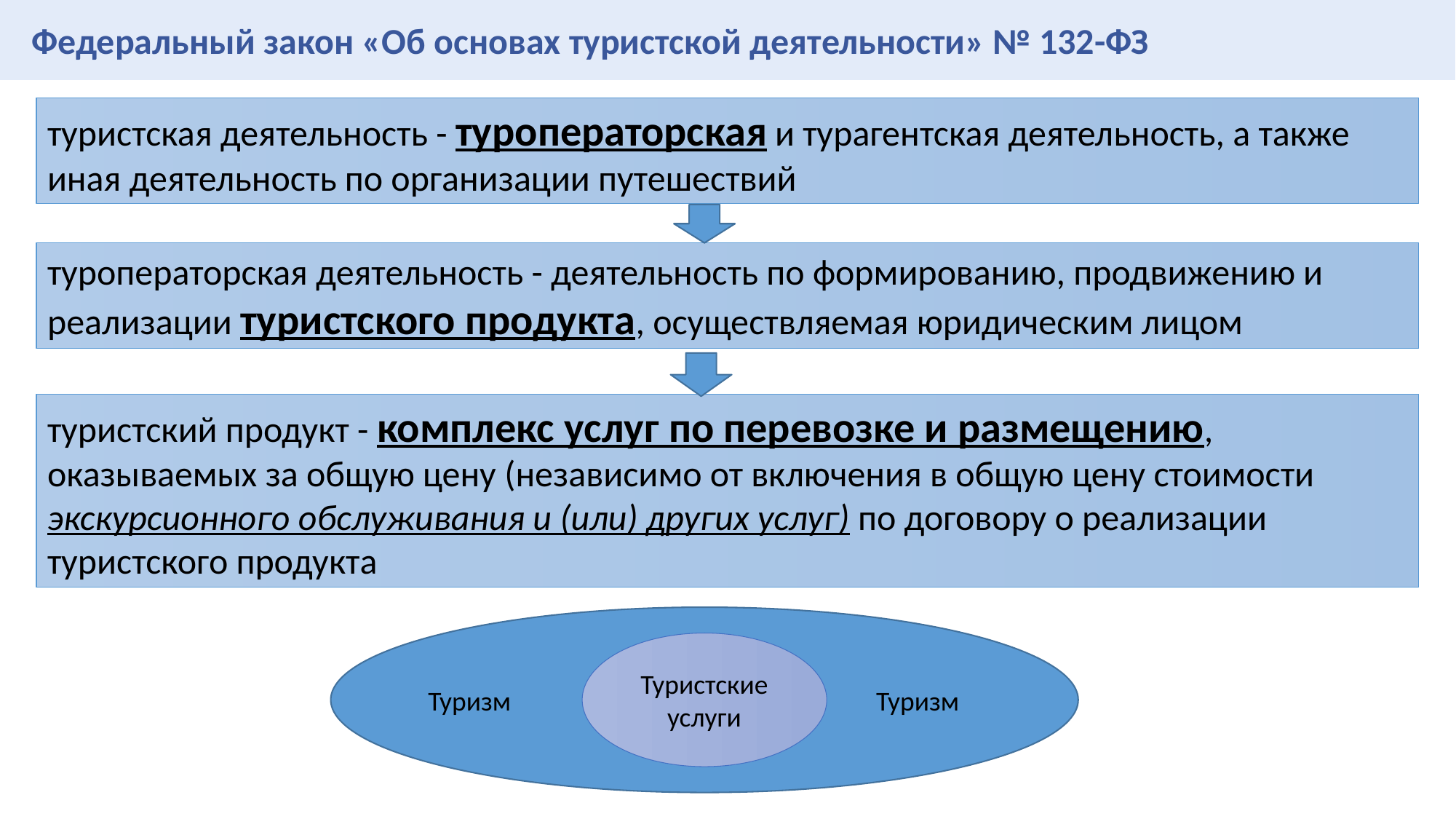

Федеральный закон «Об основах туристской деятельности» № 132-ФЗ
туристская деятельность - туроператорская и турагентская деятельность, а также иная деятельность по организации путешествий

туроператорская деятельность - деятельность по формированию, продвижению и реализации туристского продукта, осуществляемая юридическим лицом

туристский продукт - комплекс услуг по перевозке и размещению, оказываемых за общую цену (независимо от включения в общую цену стоимости экскурсионного обслуживания и (или) других услуг) по договору о реализации туристского продукта

Туристские услуги
Туризм
Туризм